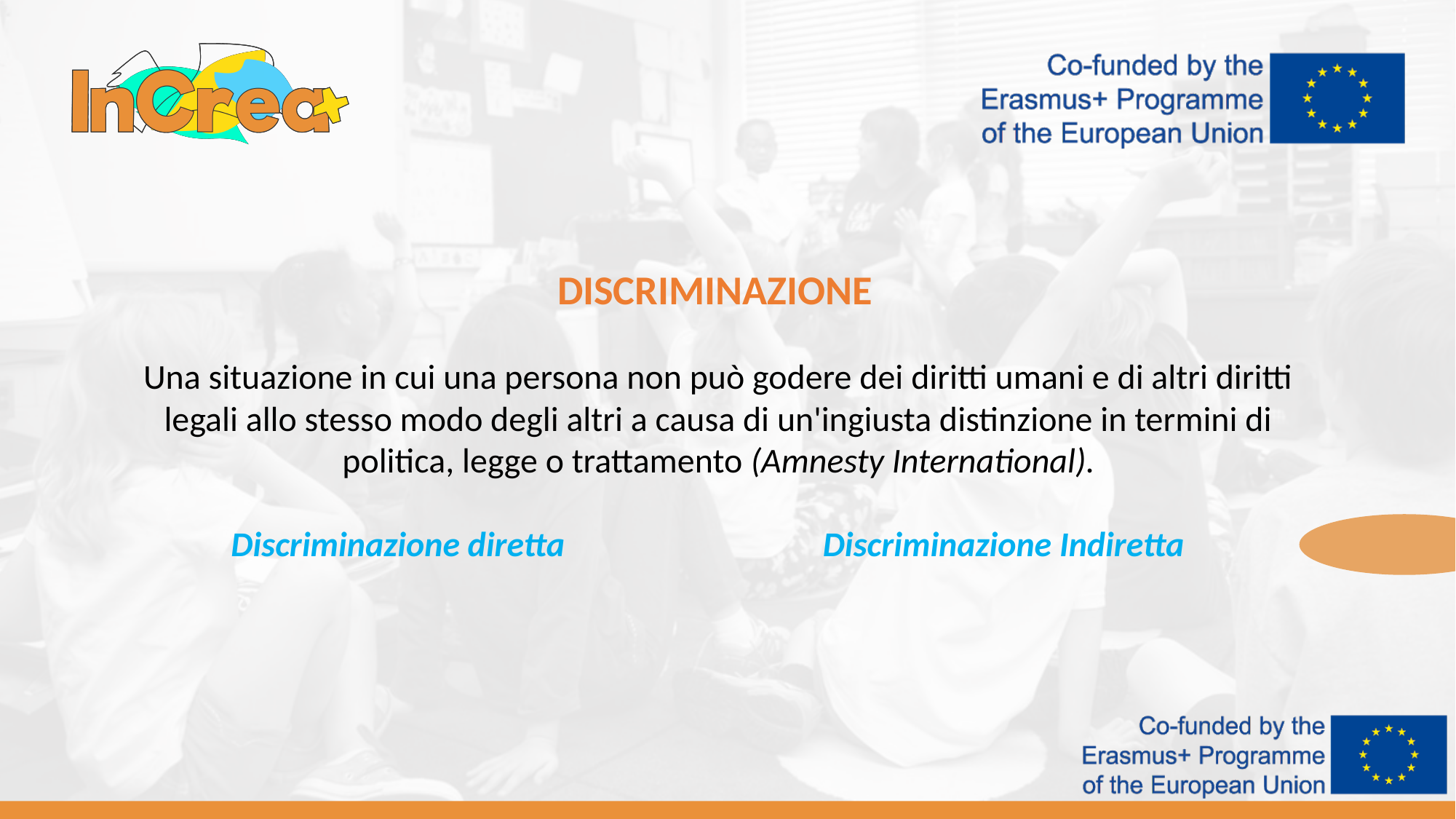

DISCRIMINAZIONE

Una situazione in cui una persona non può godere dei diritti umani e di altri diritti legali allo stesso modo degli altri a causa di un'ingiusta distinzione in termini di politica, legge o trattamento (Amnesty International).

            Discriminazione diretta                                 Discriminazione Indiretta